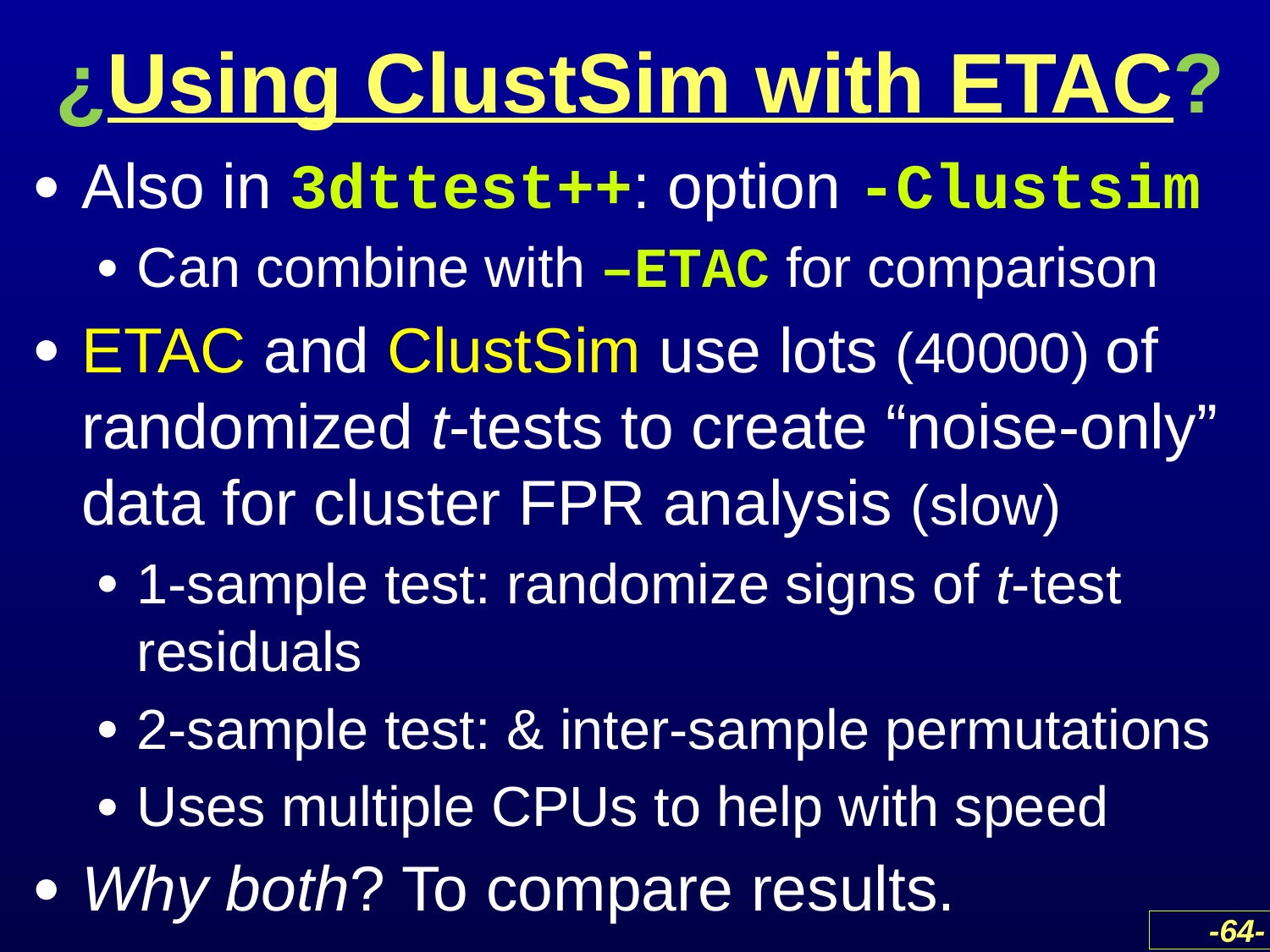

# ¿Using ClustSim with ETAC?
Also in 3dttest++: option -Clustsim
Can combine with –ETAC for comparison
ETAC and ClustSim use lots (40000) of randomized t-tests to create “noise-only” data for cluster FPR analysis (slow)
1-sample test: randomize signs of t-test residuals
2-sample test: & inter-sample permutations
Uses multiple CPUs to help with speed
Why both? To compare results.